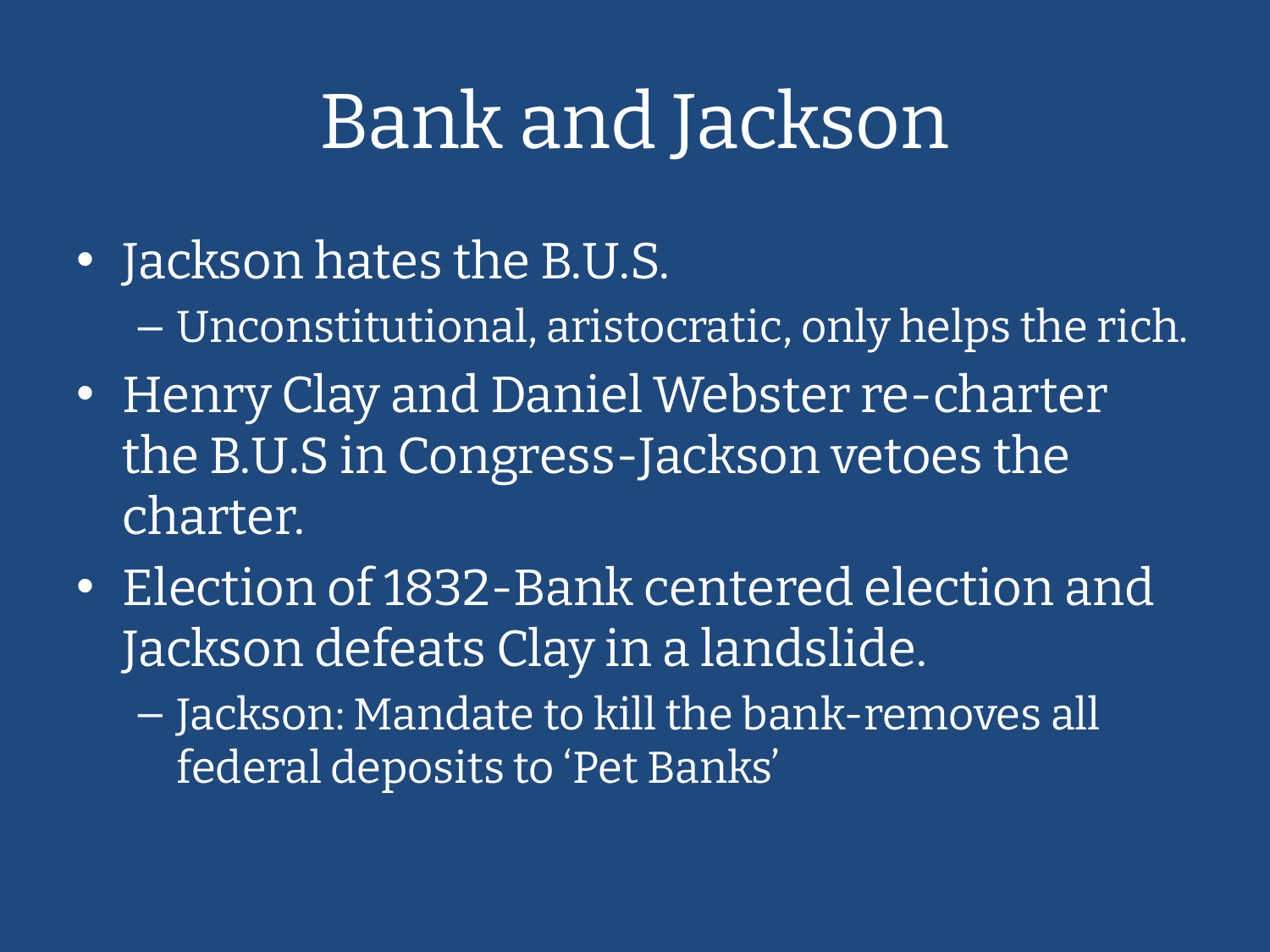

# Bank and Jackson
Jackson hates the B.U.S.
Unconstitutional, aristocratic, only helps the rich.
Henry Clay and Daniel Webster re-charter the B.U.S in Congress-Jackson vetoes the charter.
Election of 1832-Bank centered election and Jackson defeats Clay in a landslide.
Jackson: Mandate to kill the bank-removes all federal deposits to ‘Pet Banks’